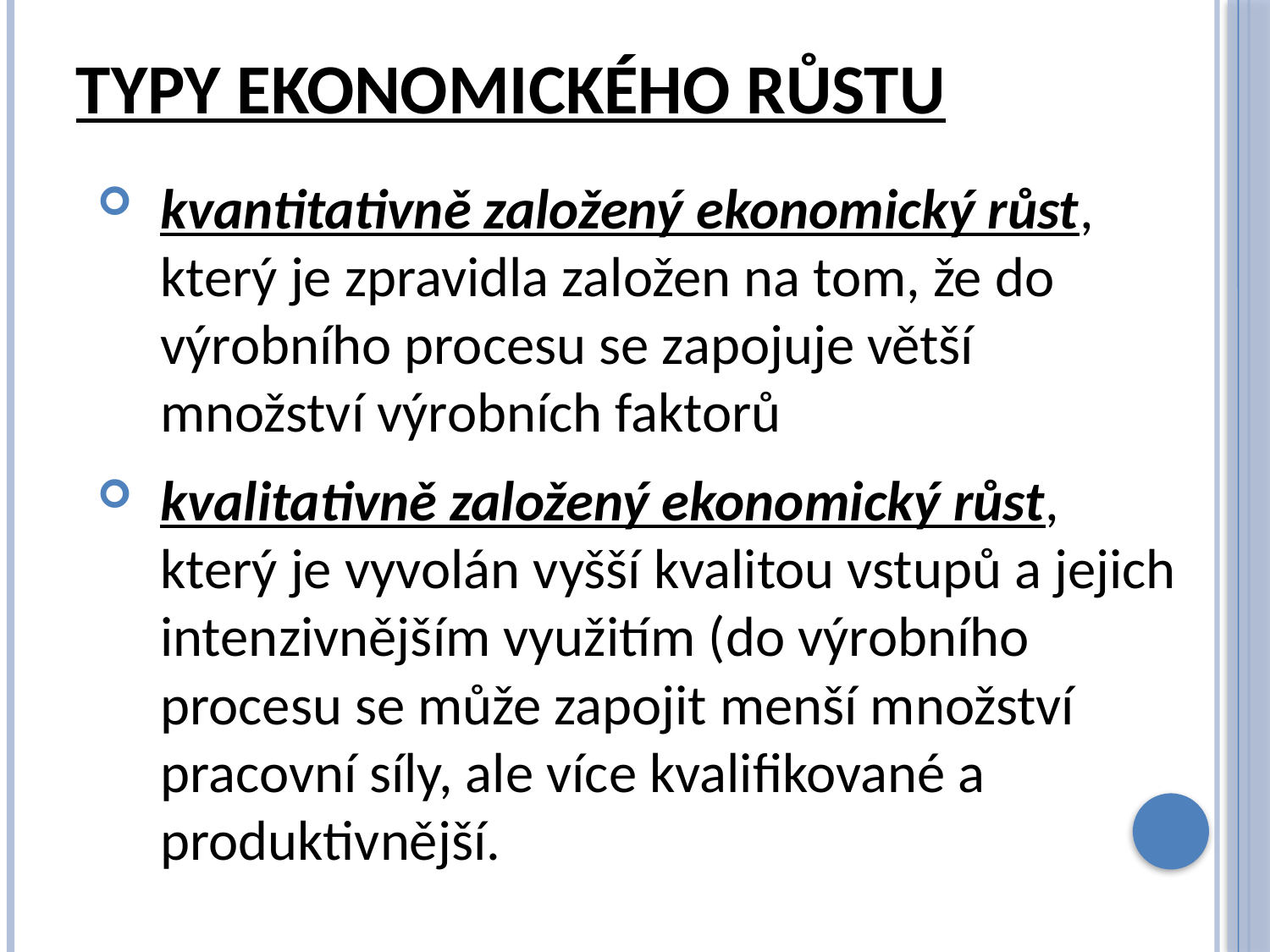

# typy ekonomického růstu
kvantitativně založený ekonomický růst, který je zpravidla založen na tom, že do výrobního procesu se zapojuje větší množství výrobních faktorů
kvalitativně založený ekonomický růst, který je vyvolán vyšší kvalitou vstupů a jejich intenzivnějším využitím (do výrobního procesu se může zapojit menší množství pracovní síly, ale více kvalifikované a produktivnější.